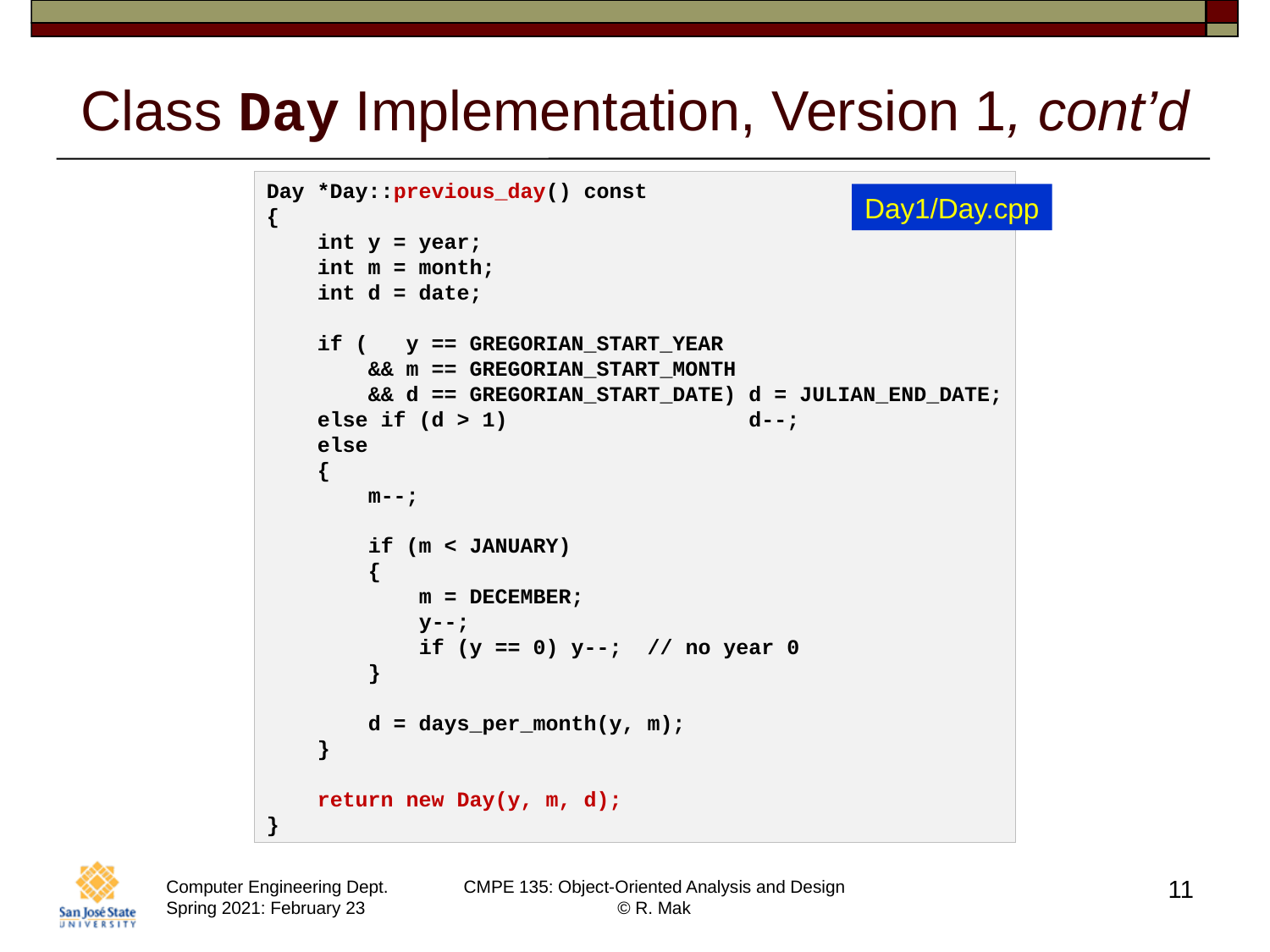

# Class Day Implementation, Version 1, cont’d
Day *Day::previous_day() const
{
    int y = year;
    int m = month;
    int d = date;
    if (   y == GREGORIAN_START_YEAR
        && m == GREGORIAN_START_MONTH
        && d == GREGORIAN_START_DATE) d = JULIAN_END_DATE;
    else if (d > 1)                   d--;
    else
    {
        m--;
        if (m < JANUARY)
        {
            m = DECEMBER;
            y--;
            if (y == 0) y--;  // no year 0
        }

        d = days_per_month(y, m);
    }
    return new Day(y, m, d);
}
Day1/Day.cpp
11